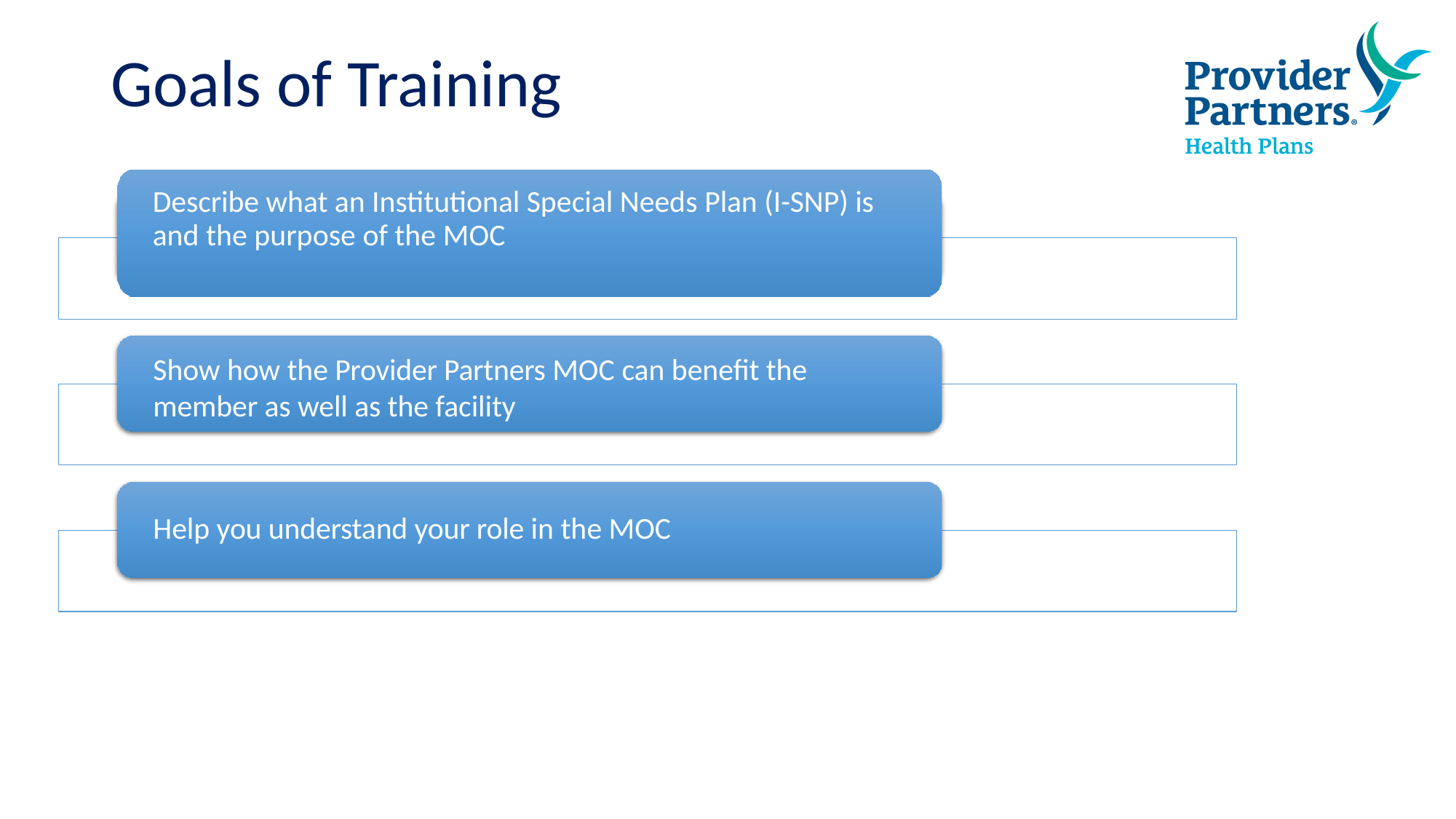

# Goals of Training

Describe what an Institutional Special Needs Plan (I-SNP) is and the purpose of the MOC

Show how the Provider Partners MOC can benefit the member as well as the facility

Help you understand your role in the MOC